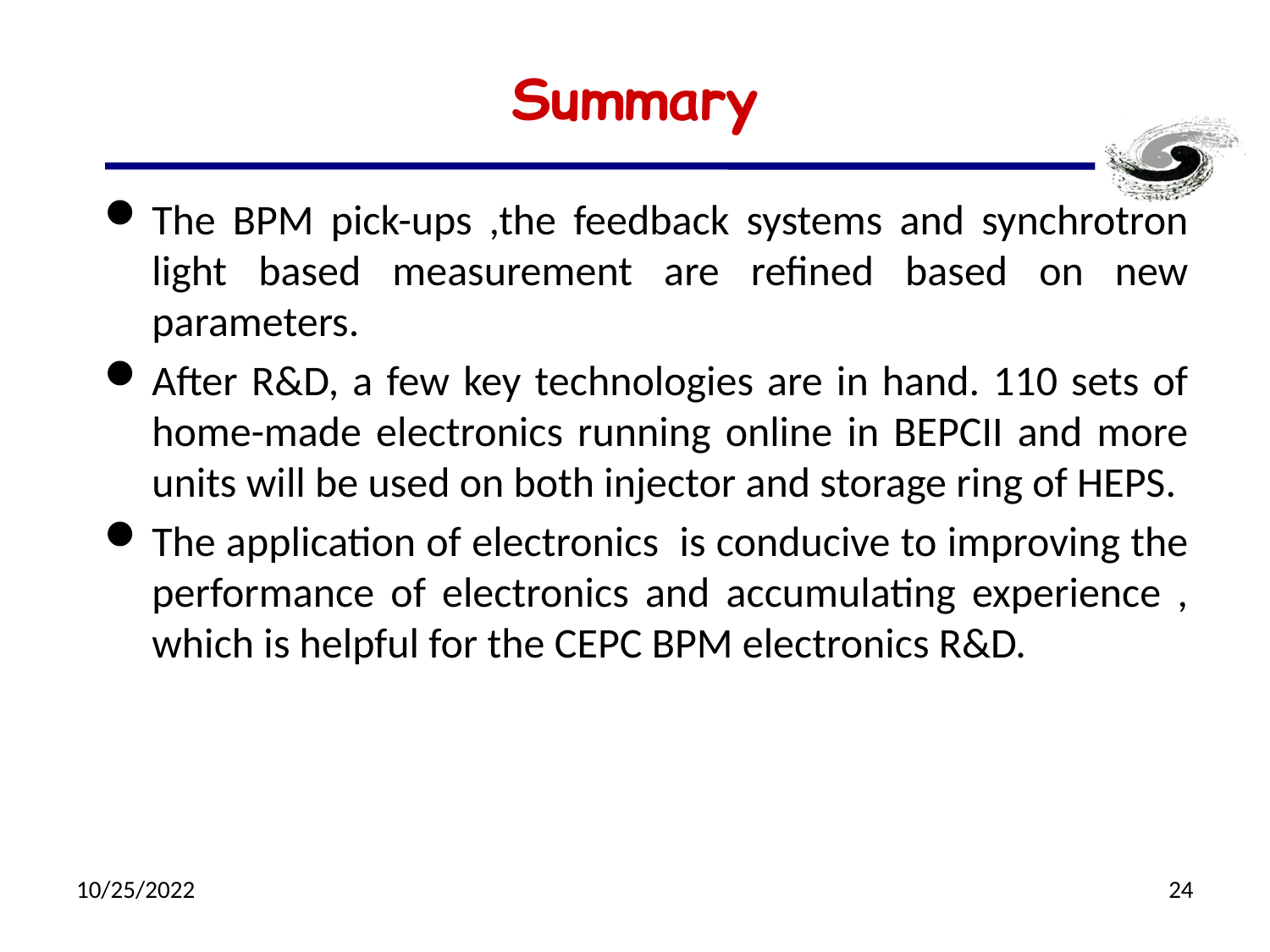

# Summary
The BPM pick-ups ,the feedback systems and synchrotron light based measurement are refined based on new parameters.
After R&D, a few key technologies are in hand. 110 sets of home-made electronics running online in BEPCII and more units will be used on both injector and storage ring of HEPS.
The application of electronics  is conducive to improving the performance of electronics and accumulating experience , which is helpful for the CEPC BPM electronics R&D.
10/25/2022
24